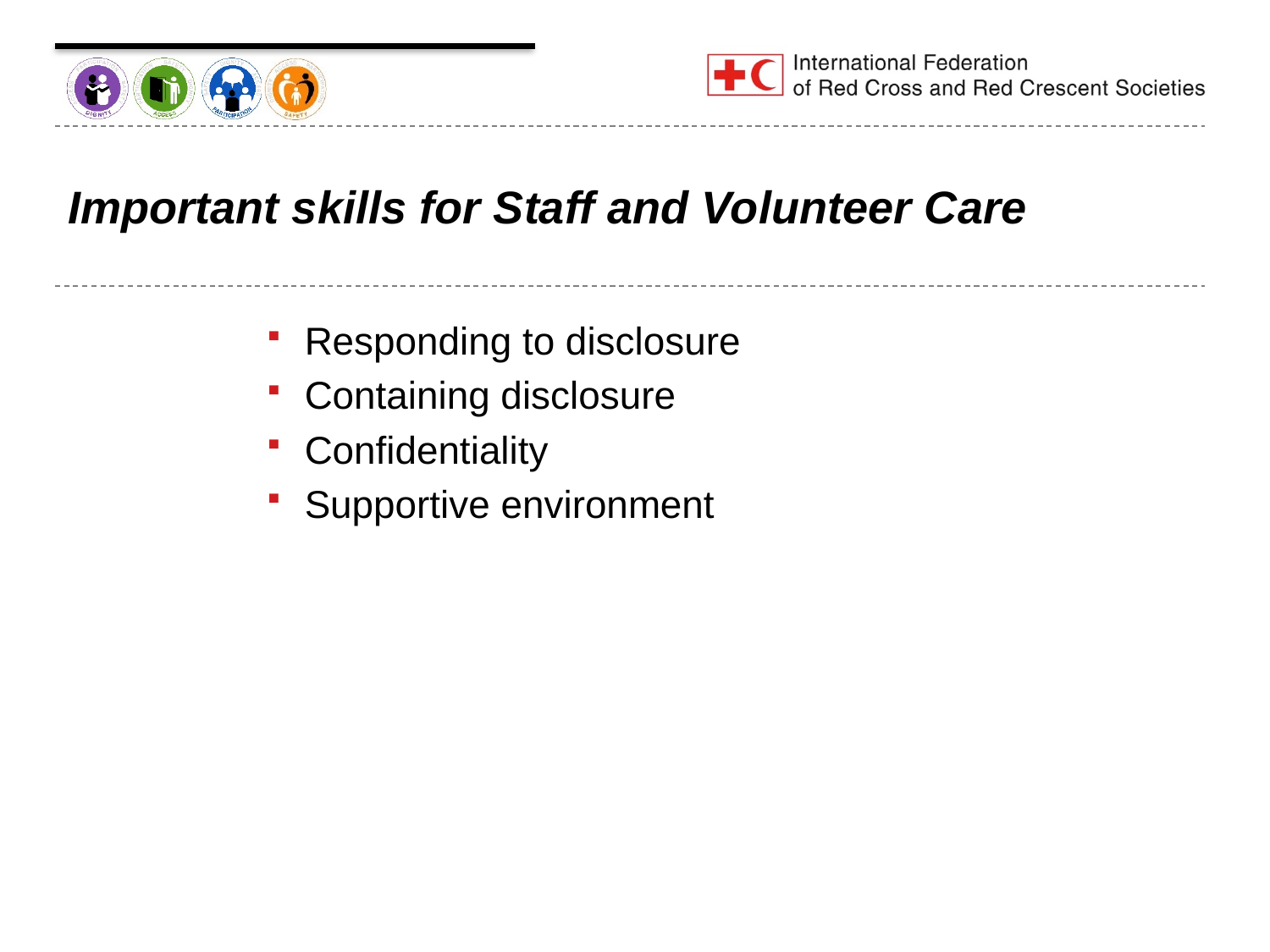

# Important skills for Staff and Volunteer Care
Responding to disclosure
Containing disclosure
Confidentiality
Supportive environment